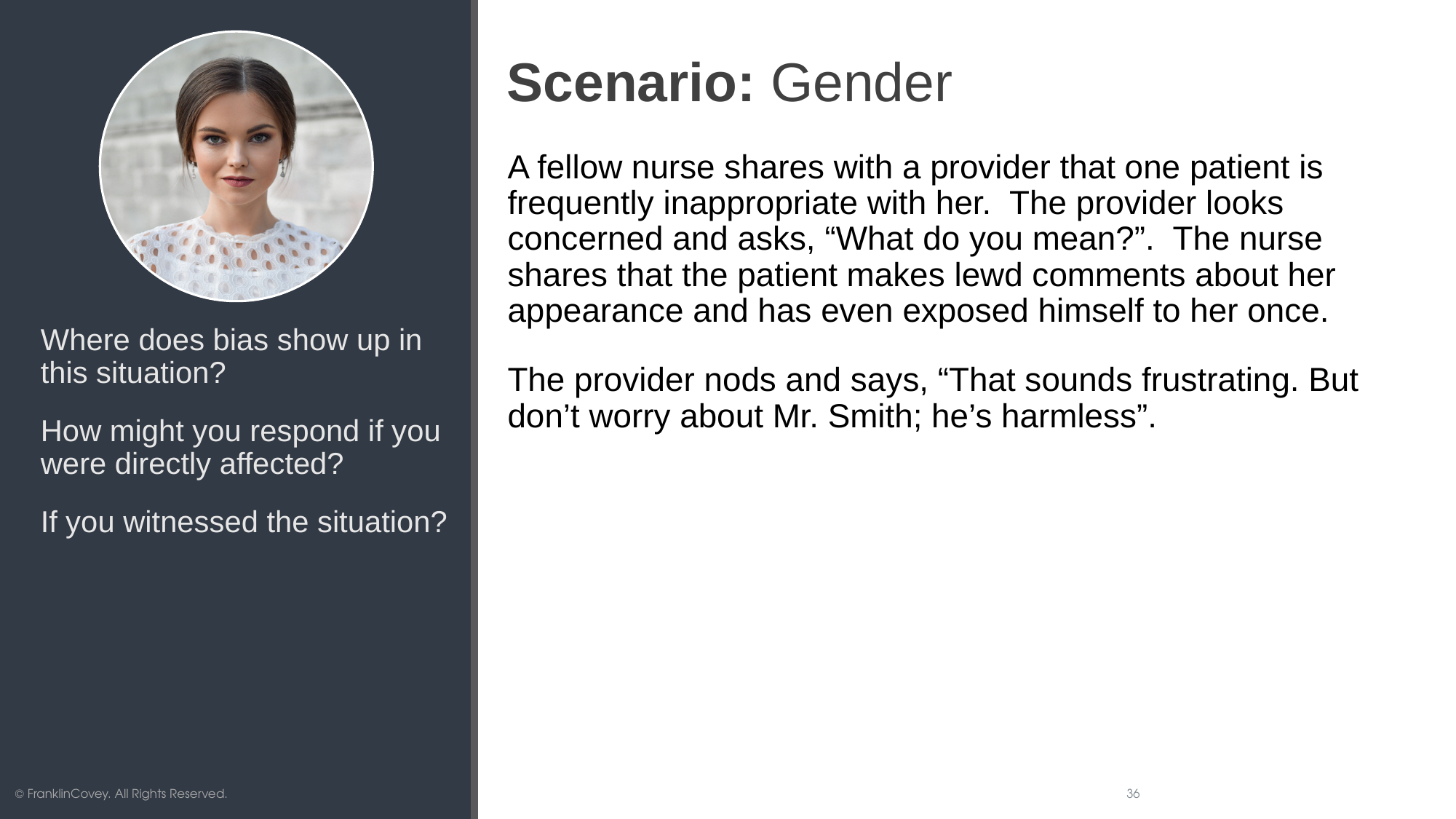

# Scenario: Gender
A fellow nurse shares with a provider that one patient is frequently inappropriate with her.  The provider looks concerned and asks, “What do you mean?”.  The nurse shares that the patient makes lewd comments about her appearance and has even exposed himself to her once.
The provider nods and says, “That sounds frustrating. But don’t worry about Mr. Smith; he’s harmless”.